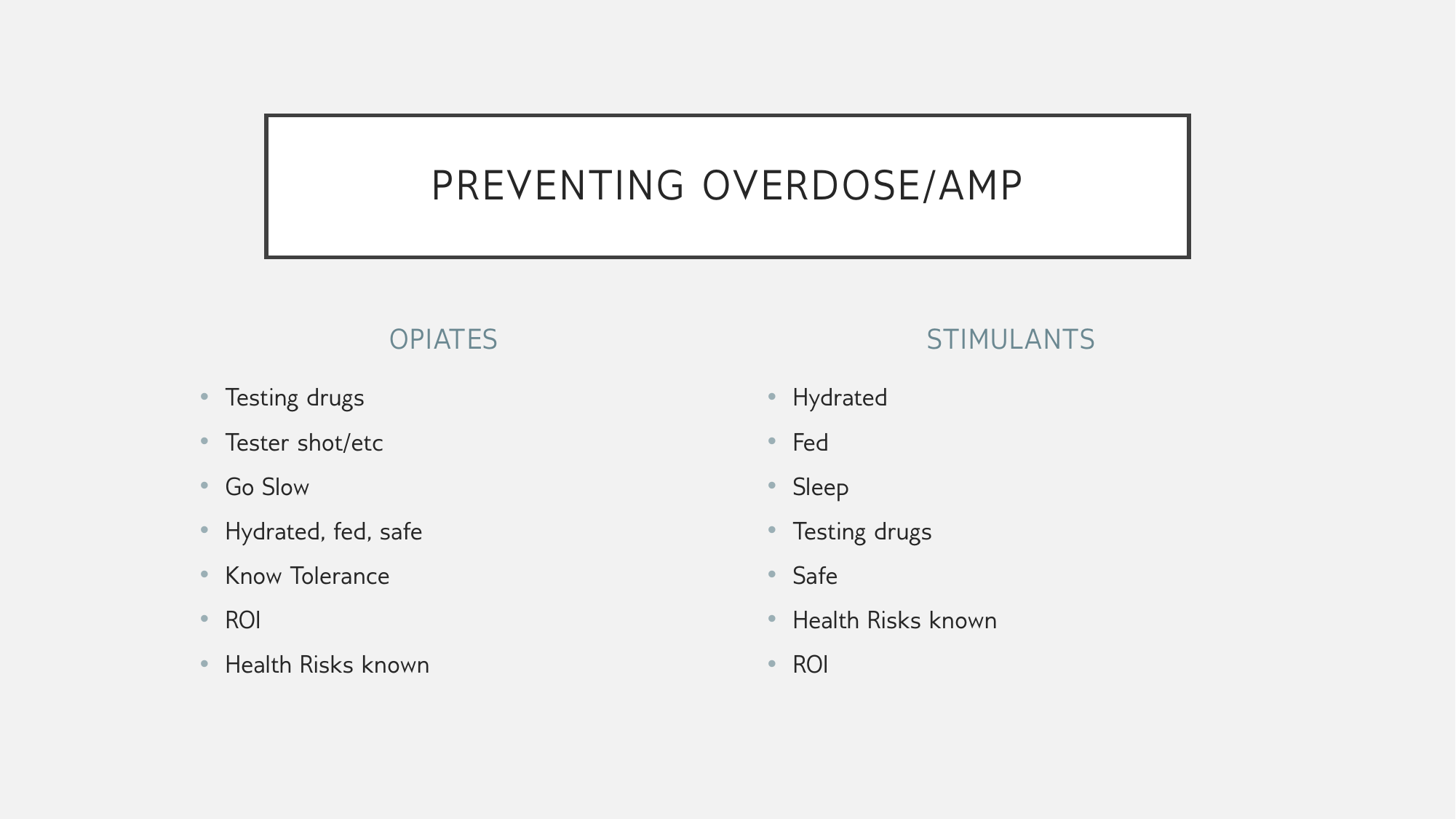

# Preventing Overdose/Amp
Opiates
Stimulants
Testing drugs
Tester shot/etc
Go Slow
Hydrated, fed, safe
Know Tolerance
ROI
Health Risks known
Hydrated
Fed
Sleep
Testing drugs
Safe
Health Risks known
ROI